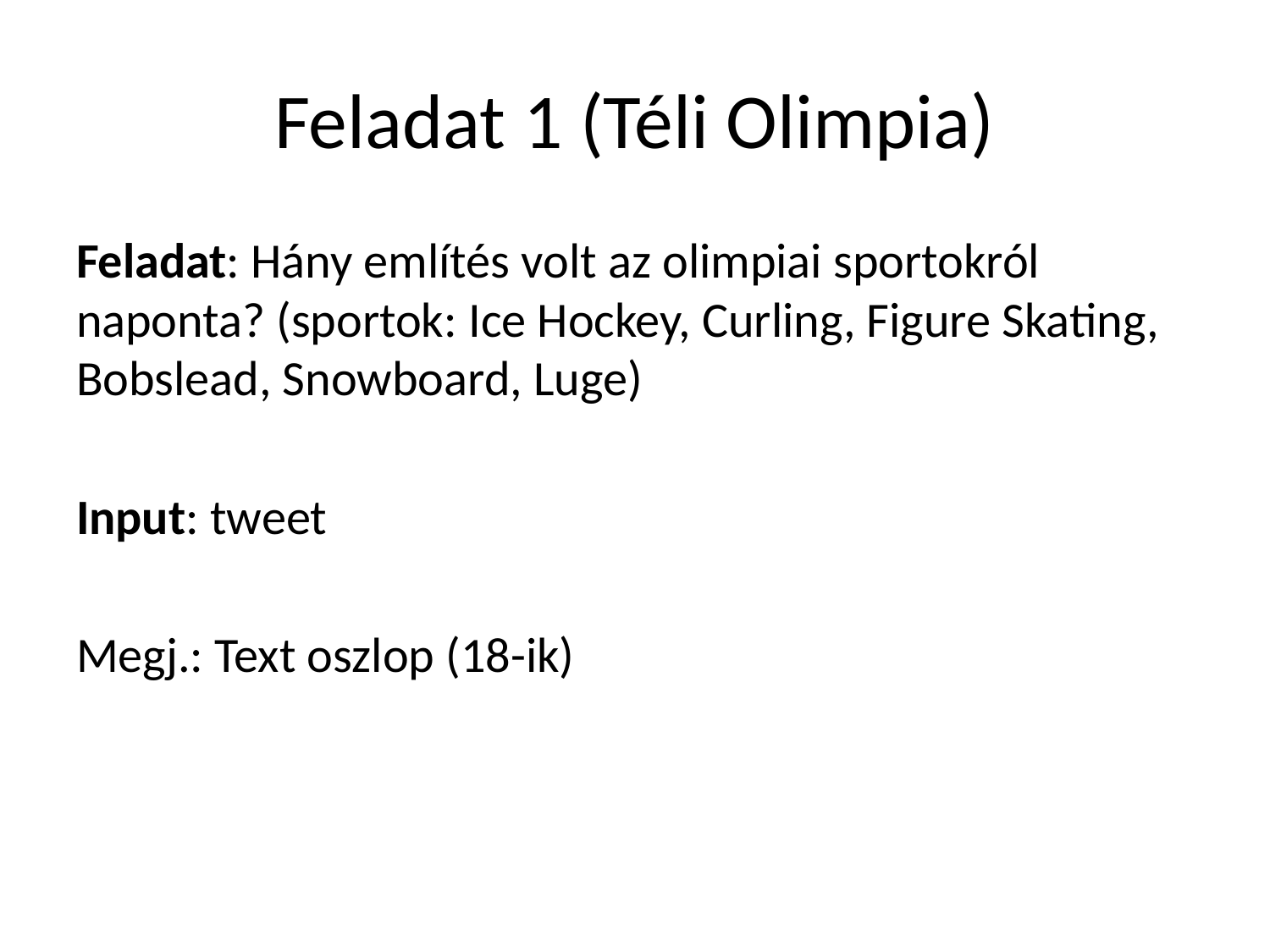

# Feladat 1 (Téli Olimpia)
Feladat: Hány említés volt az olimpiai sportokról naponta? (sportok: Ice Hockey, Curling, Figure Skating, Bobslead, Snowboard, Luge)

Input: tweet

Megj.: Text oszlop (18-ik)